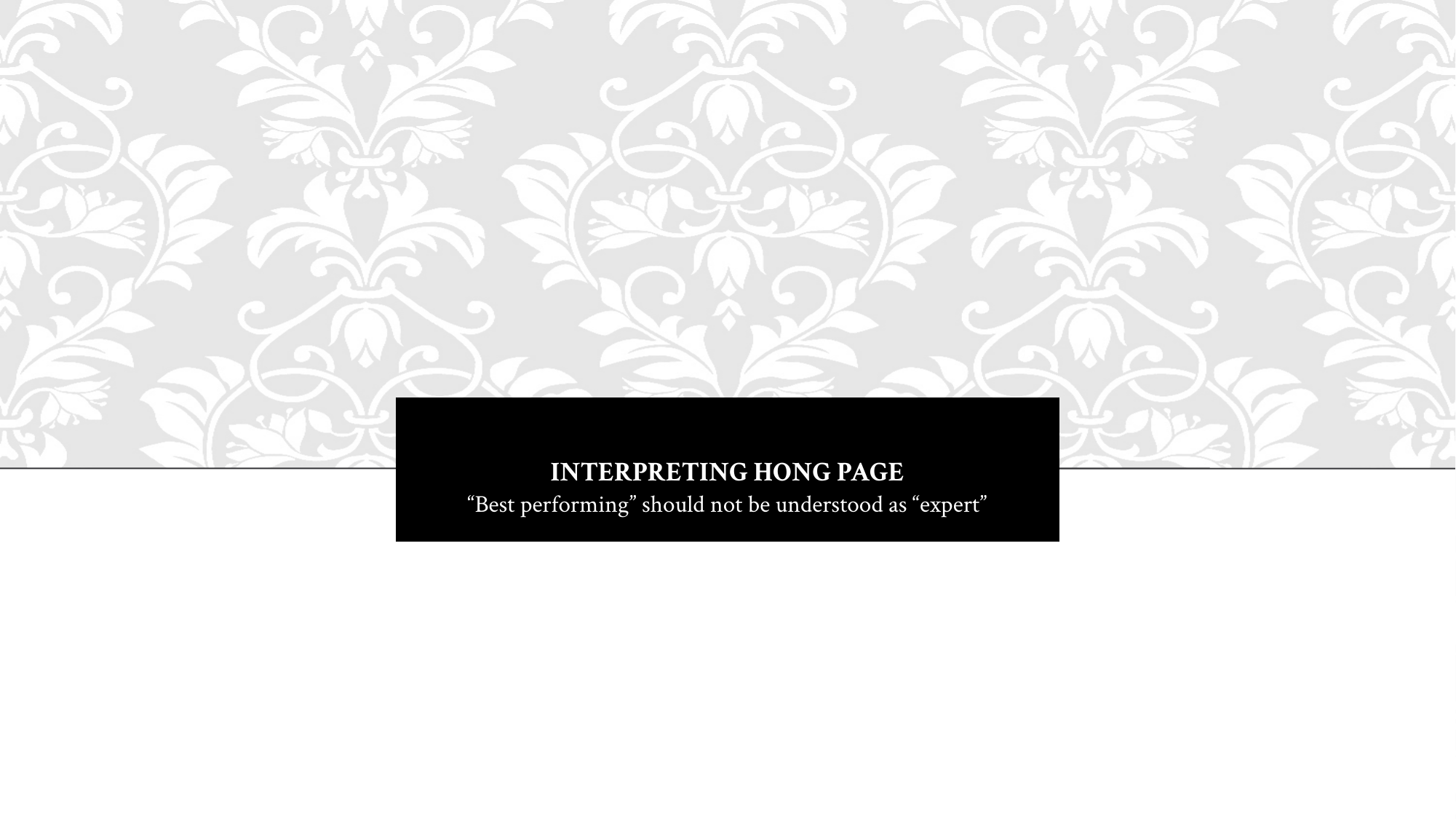

# Interpreting Hong PAge
“Best performing” should not be understood as “expert”